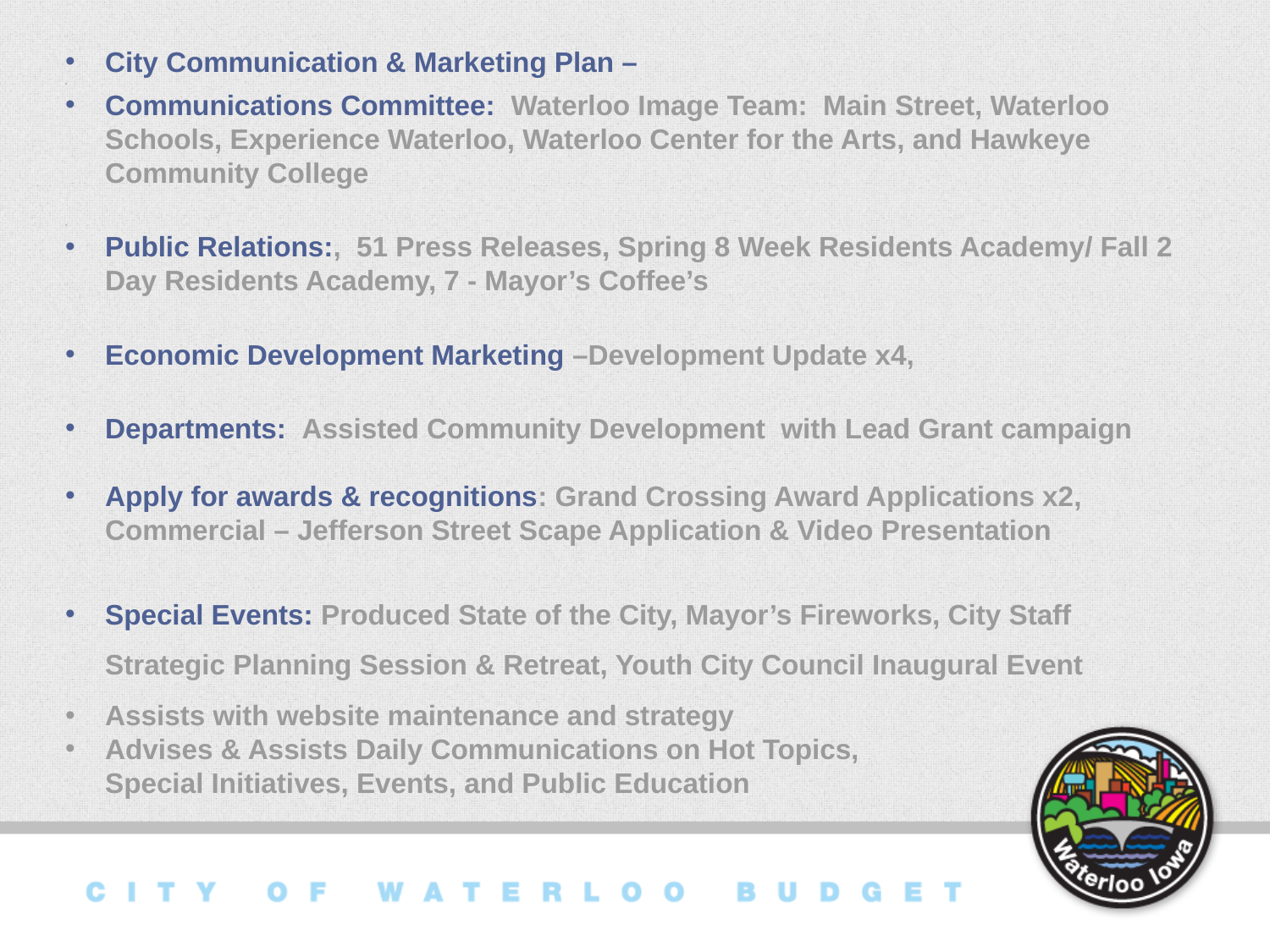

City Communication & Marketing Plan –

Communications Committee:  Waterloo Image Team:  Main Street, Waterloo Schools, Experience Waterloo, Waterloo Center for the Arts, and Hawkeye Community College

Public Relations:,  51 Press Releases, Spring 8 Week Residents Academy/ Fall 2 Day Residents Academy, 7 - Mayor’s Coffee’s

Economic Development Marketing –Development Update x4,

Departments:  Assisted Community Development  with Lead Grant campaign

Apply for awards & recognitions: Grand Crossing Award Applications x2, Commercial – Jefferson Street Scape Application & Video Presentation

Special Events: Produced State of the City, Mayor’s Fireworks, City Staff Strategic Planning Session & Retreat, Youth City Council Inaugural Event
Assists with website maintenance and strategy
Advises & Assists Daily Communications on Hot Topics,
Special Initiatives, Events, and Public Education